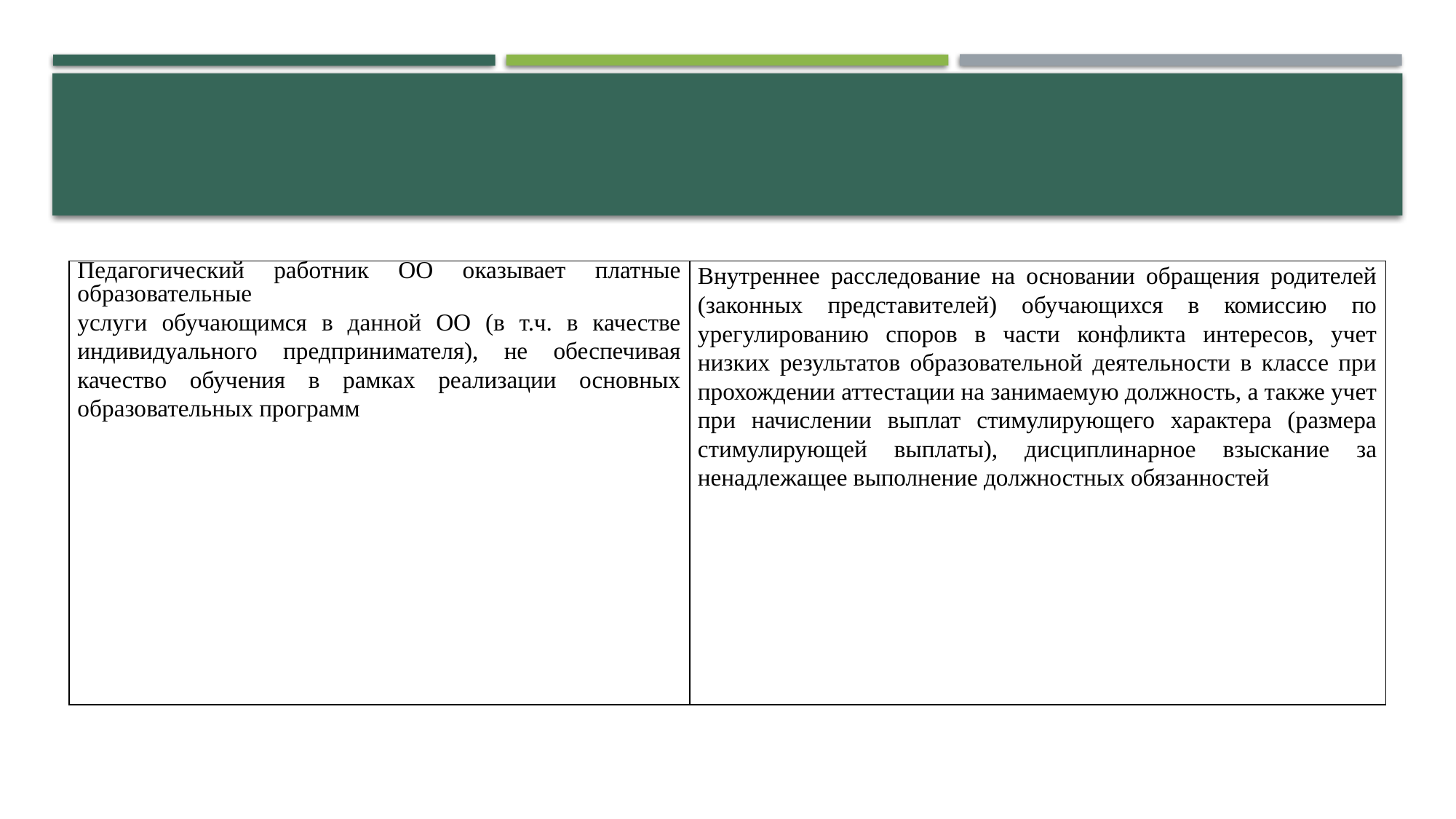

| Педагогический работник ОО оказывает платные образовательные услуги обучающимся в данной ОО (в т.ч. в качестве индивидуального предпринимателя), не обеспечивая качество обучения в рамках реализации основных образовательных программ | Внутреннее расследование на основании обращения родителей (законных представителей) обучающихся в комиссию по урегулированию споров в части конфликта интересов, учет низких результатов образовательной деятельности в классе при прохождении аттестации на занимаемую должность, а также учет при начислении выплат стимулирующего характера (размера стимулирующей выплаты), дисциплинарное взыскание за ненадлежащее выполнение должностных обязанностей |
| --- | --- |